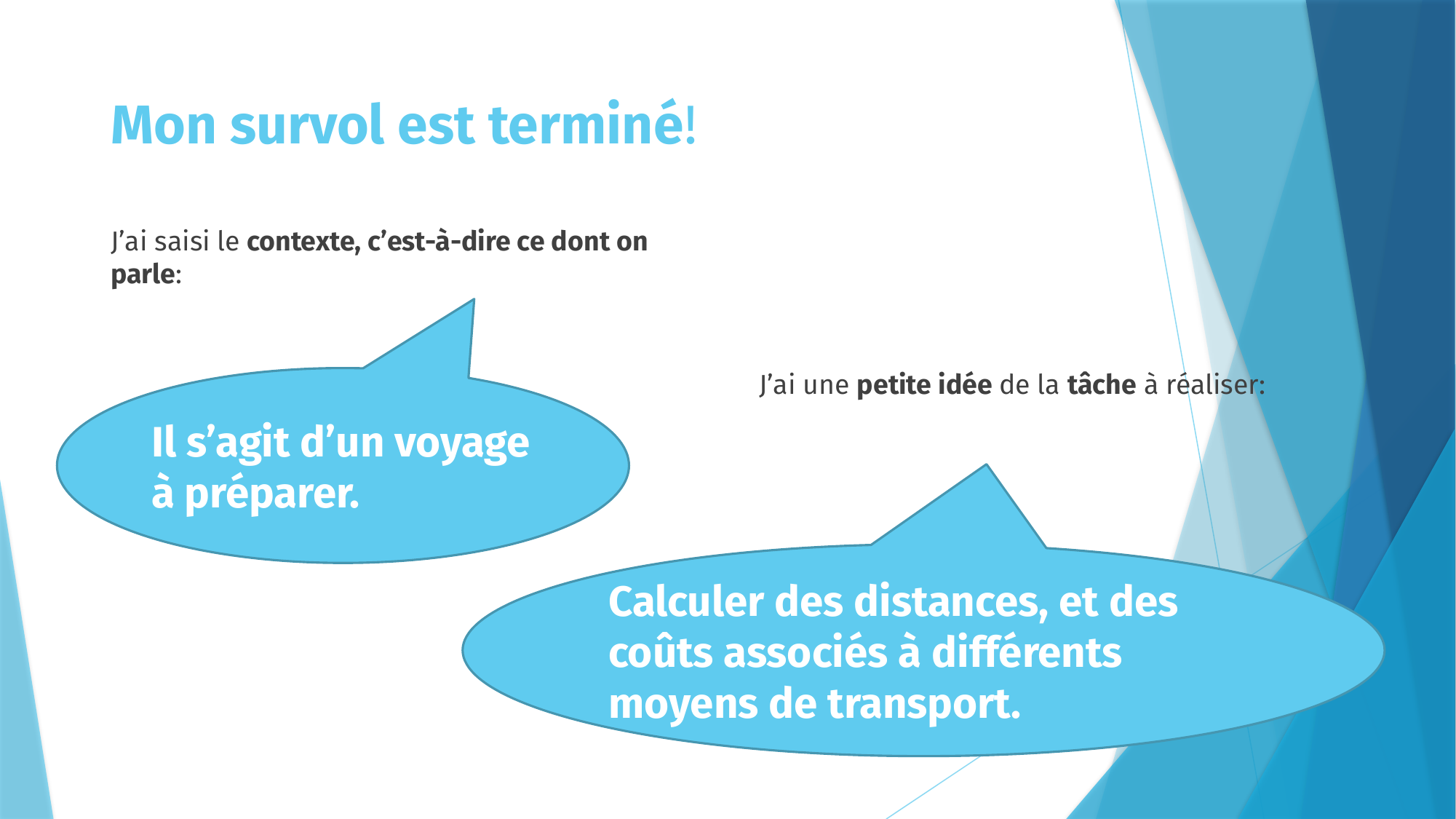

# Mon survol est terminé!
J’ai saisi le contexte, c’est-à-dire ce dont on parle:
J’ai une petite idée de la tâche à réaliser:
Il s’agit d’un voyage à préparer.
Calculer des distances, et des coûts associés à différents moyens de transport.